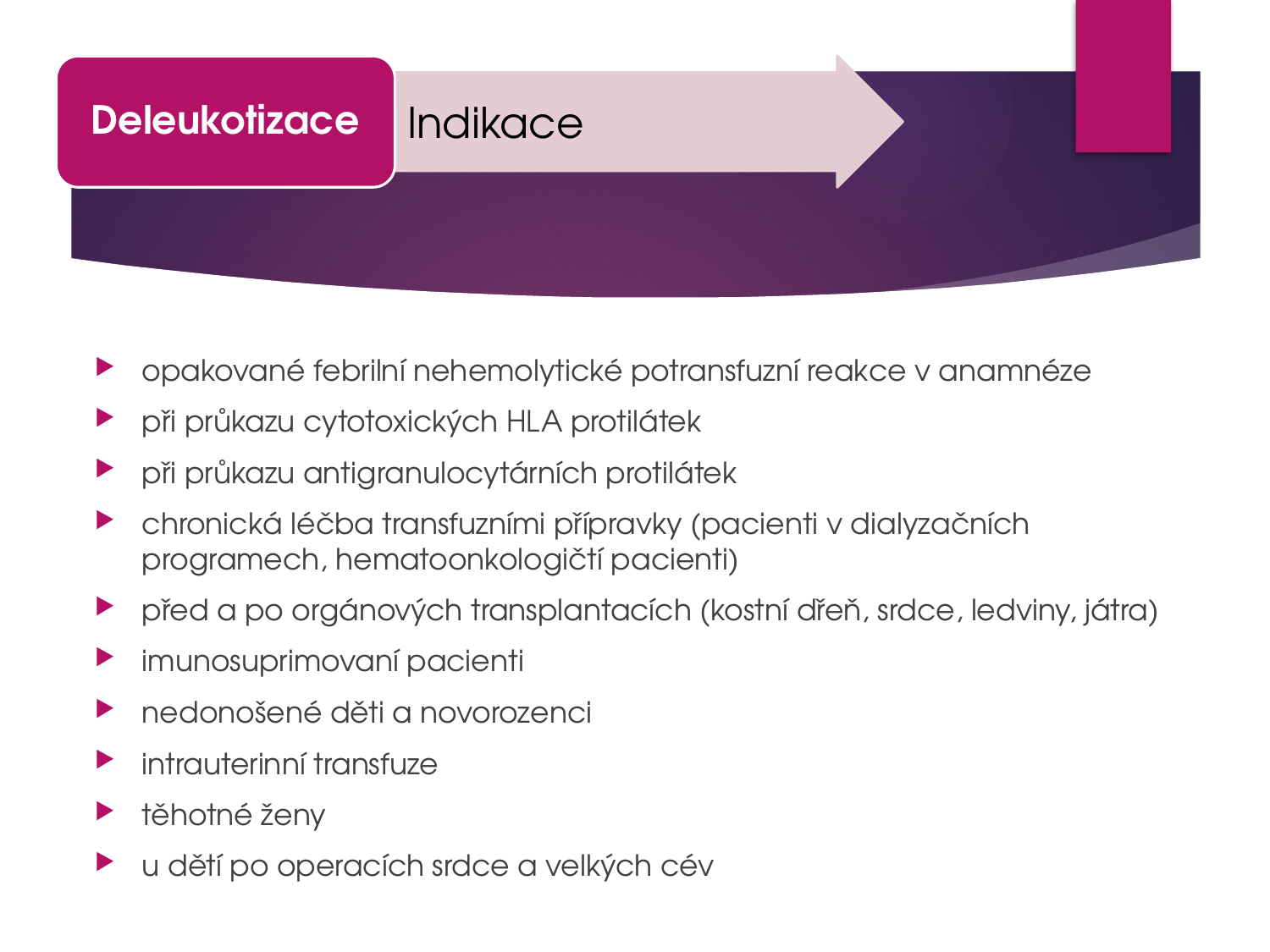

Deleukotizace
Indikace
opakované febrilní nehemolytické potransfuzní reakce v anamnéze
při průkazu cytotoxických HLA protilátek
při průkazu antigranulocytárních protilátek
chronická léčba transfuzními přípravky (pacienti v dialyzačních programech, hematoonkologičtí pacienti)
před a po orgánových transplantacích (kostní dřeň, srdce, ledviny, játra)
imunosuprimovaní pacienti
nedonošené děti a novorozenci
intrauterinní transfuze
těhotné ženy
u dětí po operacích srdce a velkých cév